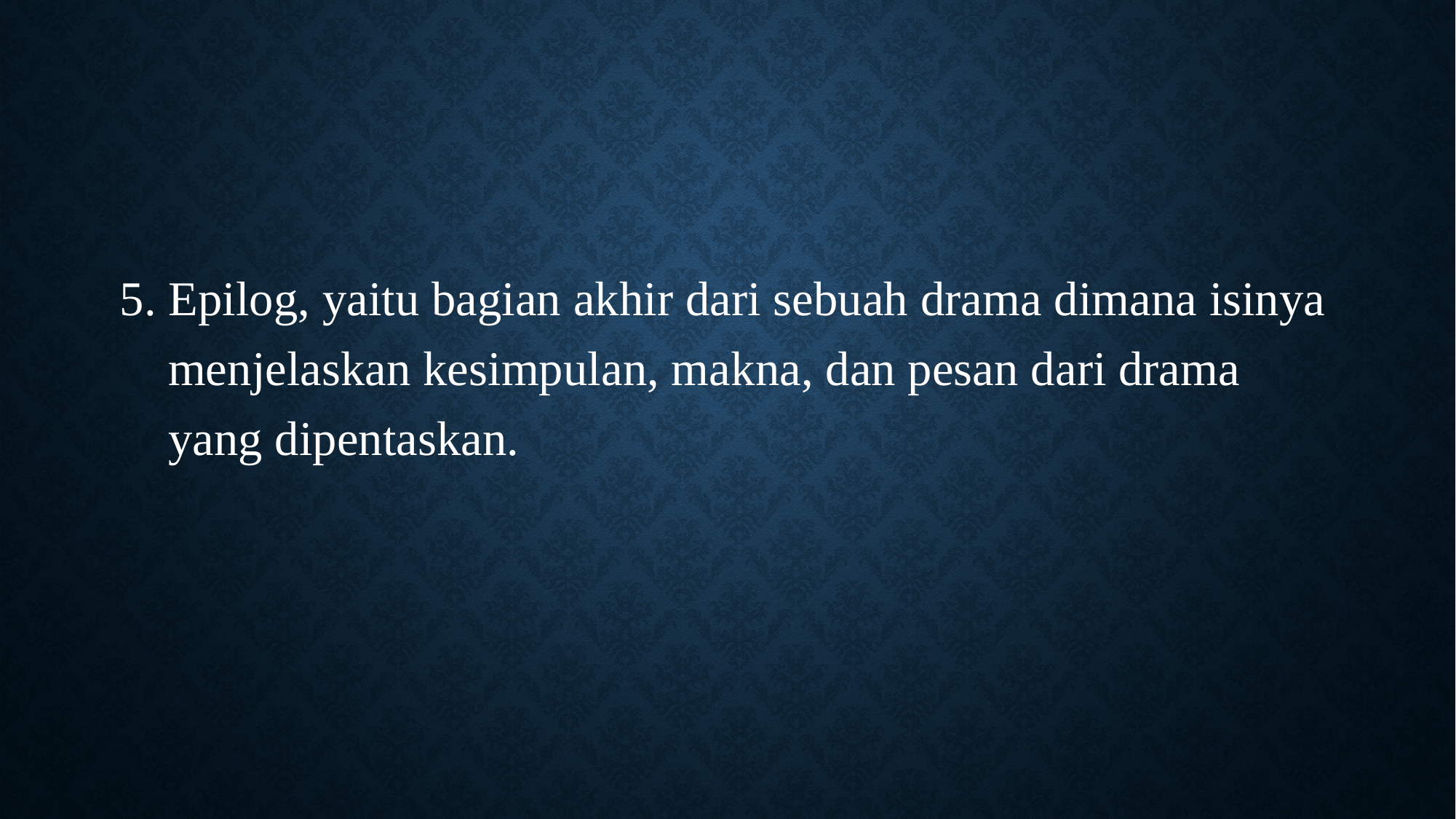

5. Epilog, yaitu bagian akhir dari sebuah drama dimana isinya menjelaskan kesimpulan, makna, dan pesan dari drama yang dipentaskan.